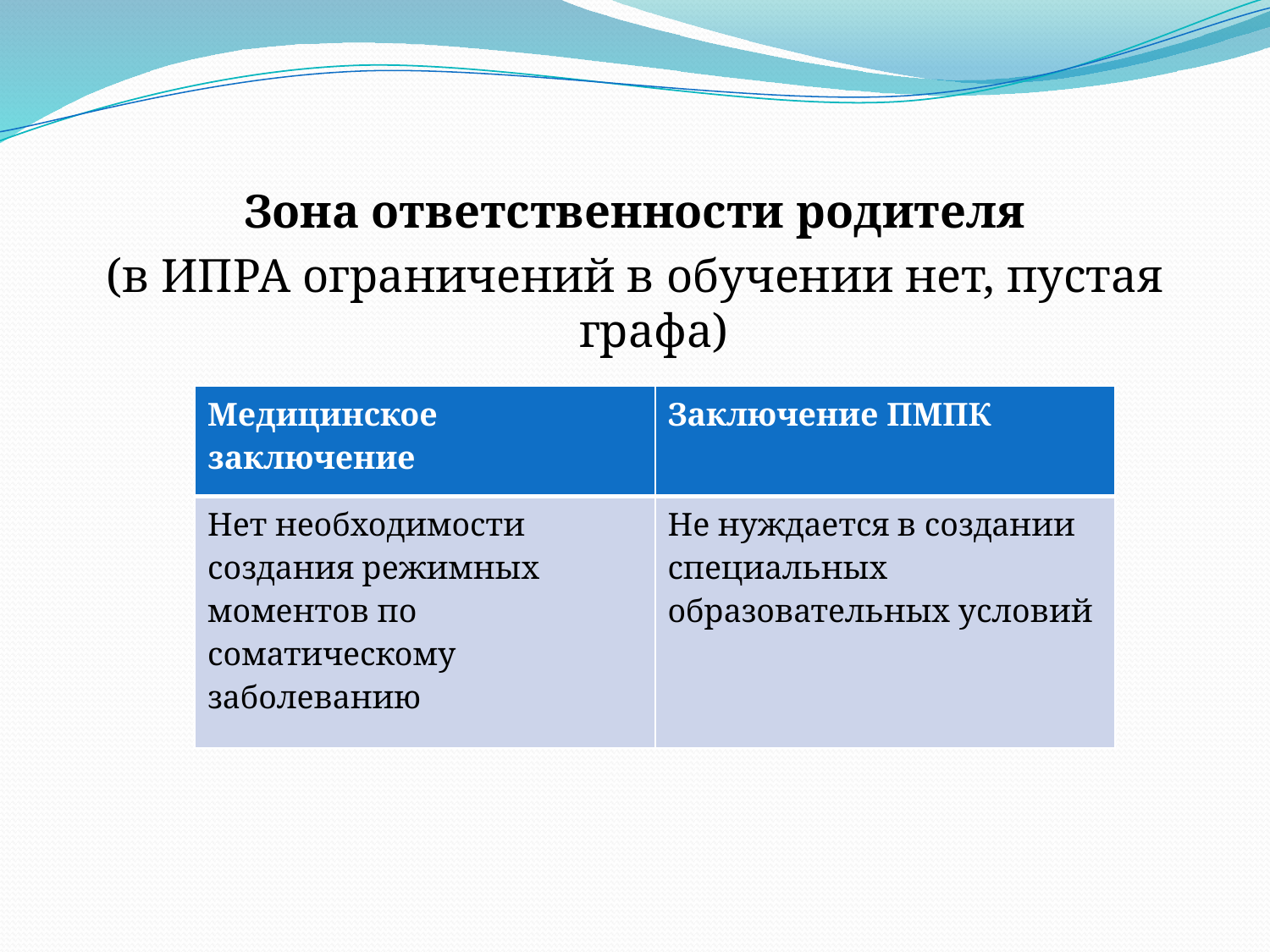

#
Зона ответственности родителя
(в ИПРА ограничений в обучении нет, пустая графа)
| Медицинское заключение | Заключение ПМПК |
| --- | --- |
| Нет необходимости создания режимных моментов по соматическому заболеванию | Не нуждается в создании специальных образовательных условий |